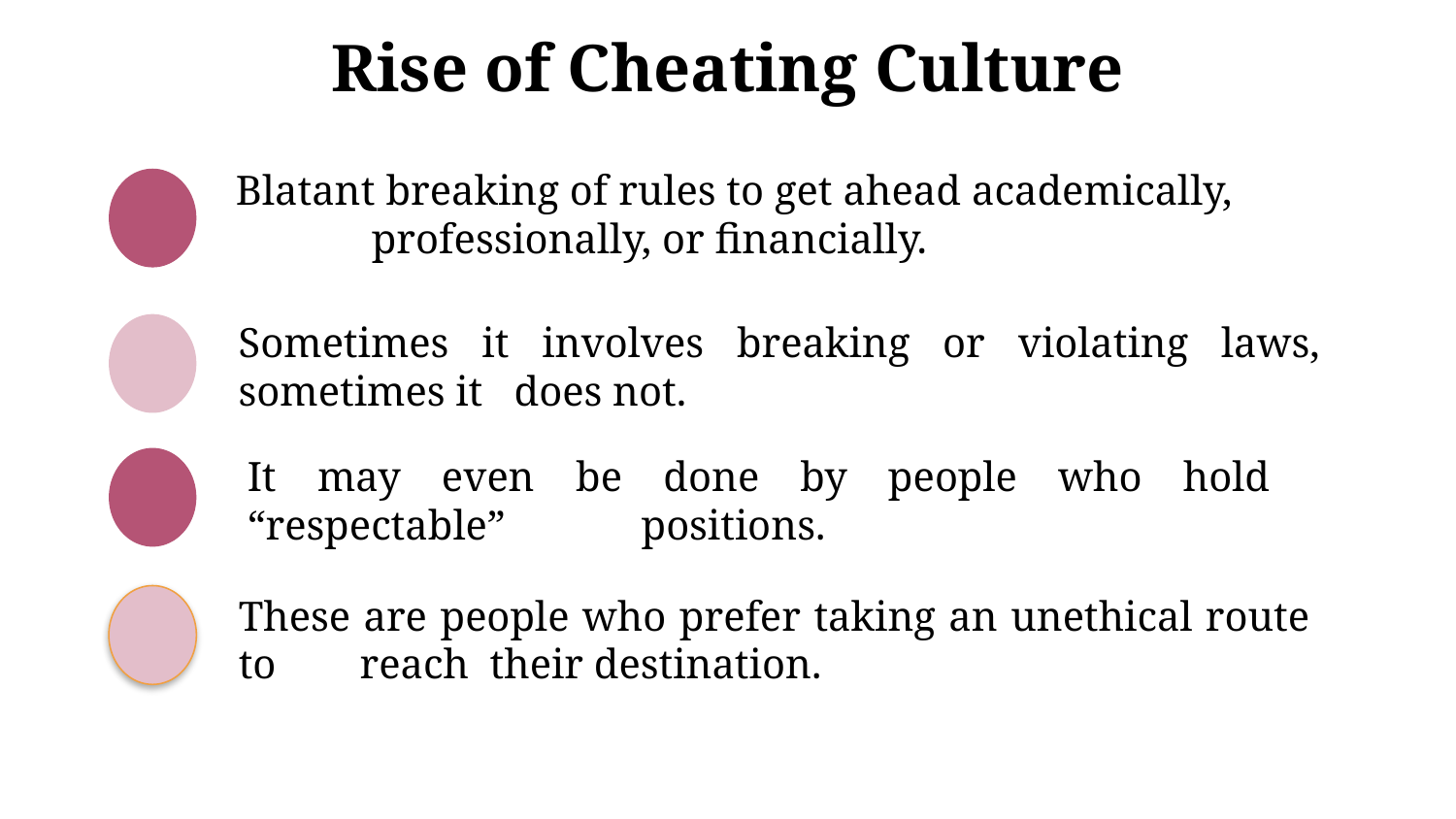

# Rise of Cheating Culture
Blatant breaking of rules to get ahead academically,                   professionally, or financially.

Sometimes it involves breaking or violating laws, sometimes it   does not.

It may even be done by people who hold “respectable”             positions.

These are people who prefer taking an unethical route to        reach  their destination.